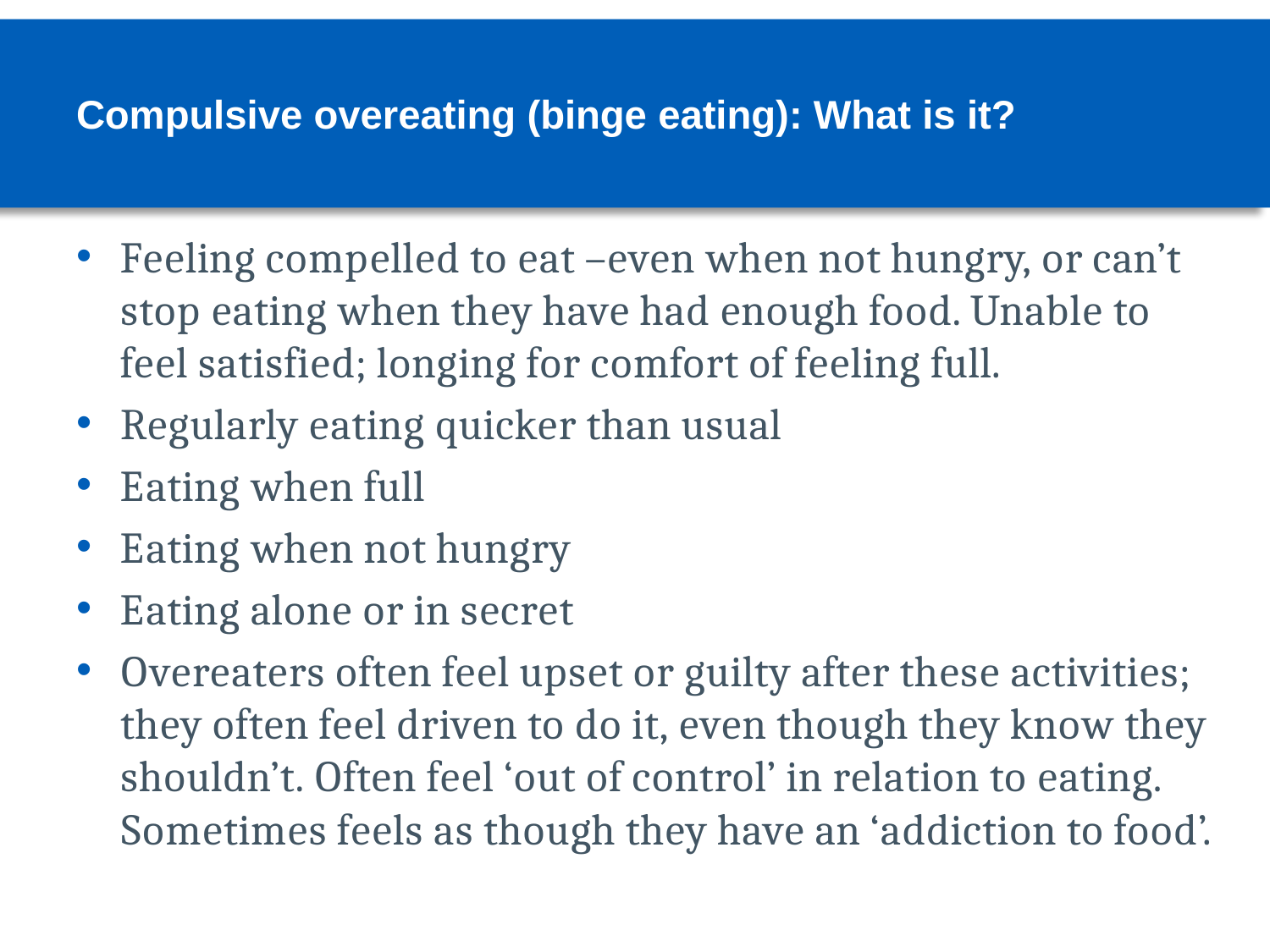

# Compulsive overeating (binge eating): What is it?
Feeling compelled to eat –even when not hungry, or can’t stop eating when they have had enough food. Unable to feel satisfied; longing for comfort of feeling full.
Regularly eating quicker than usual
Eating when full
Eating when not hungry
Eating alone or in secret
Overeaters often feel upset or guilty after these activities; they often feel driven to do it, even though they know they shouldn’t. Often feel ‘out of control’ in relation to eating. Sometimes feels as though they have an ‘addiction to food’.